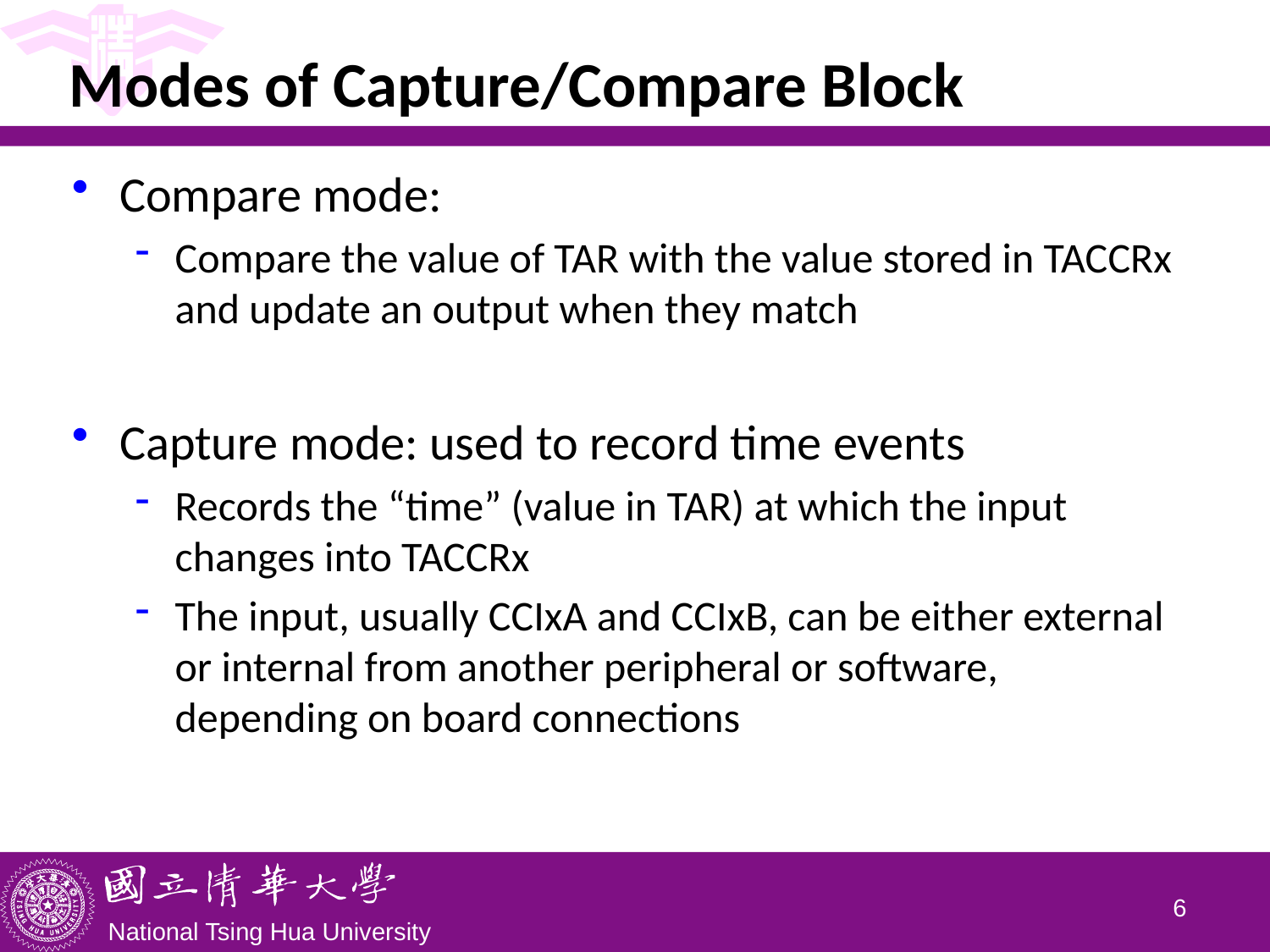

# Modes of Capture/Compare Block
Compare mode:
Compare the value of TAR with the value stored in TACCRx and update an output when they match

Capture mode: used to record time events
Records the “time” (value in TAR) at which the input changes into TACCRx
The input, usually CCIxA and CCIxB, can be either external or internal from another peripheral or software, depending on board connections

6